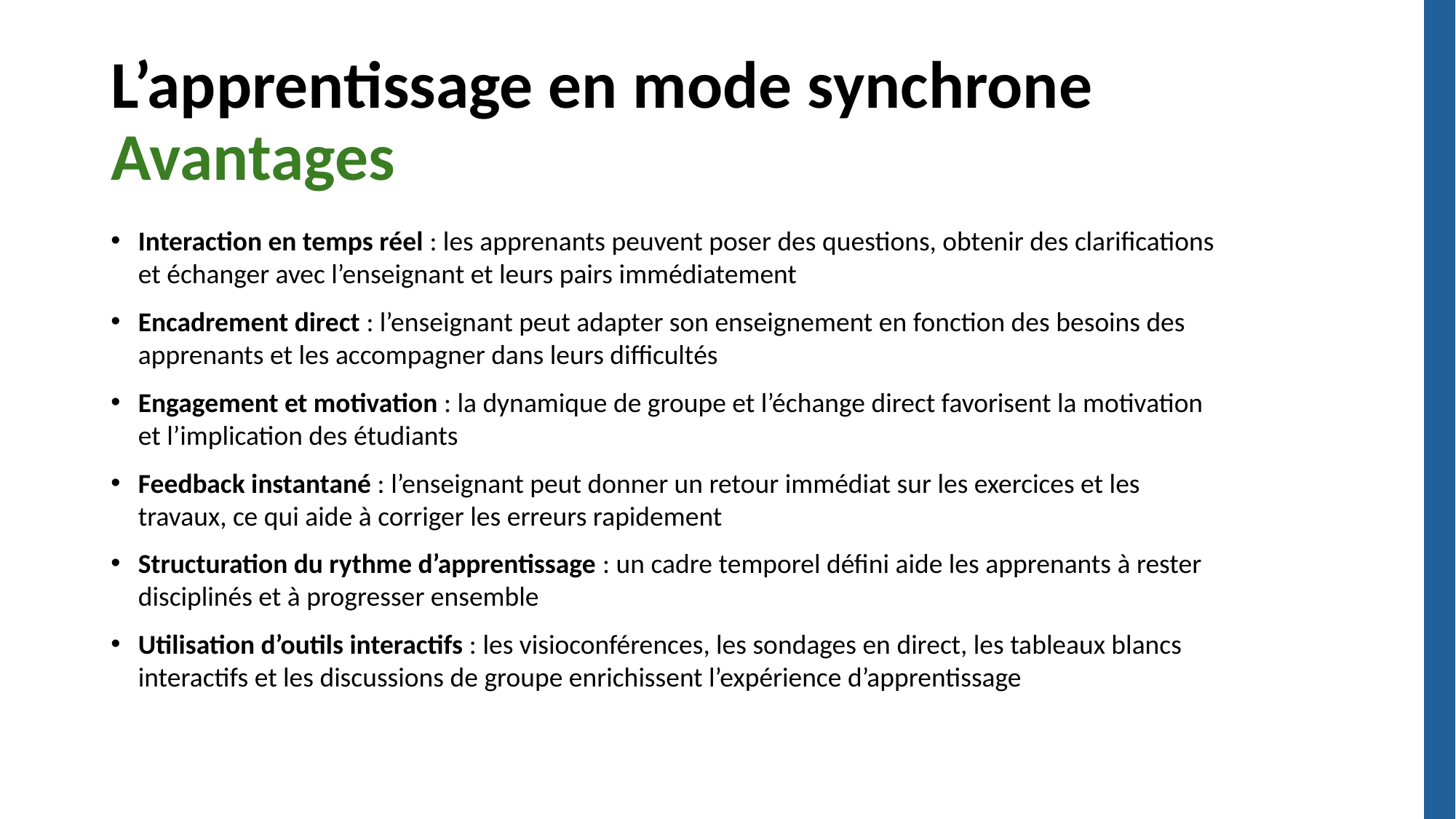

# L’apprentissage en mode synchrone Avantages
Interaction en temps réel : les apprenants peuvent poser des questions, obtenir des clarifications et échanger avec l’enseignant et leurs pairs immédiatement
Encadrement direct : l’enseignant peut adapter son enseignement en fonction des besoins des apprenants et les accompagner dans leurs difficultés
Engagement et motivation : la dynamique de groupe et l’échange direct favorisent la motivation et l’implication des étudiants
Feedback instantané : l’enseignant peut donner un retour immédiat sur les exercices et les travaux, ce qui aide à corriger les erreurs rapidement
Structuration du rythme d’apprentissage : un cadre temporel défini aide les apprenants à rester disciplinés et à progresser ensemble
Utilisation d’outils interactifs : les visioconférences, les sondages en direct, les tableaux blancs interactifs et les discussions de groupe enrichissent l’expérience d’apprentissage